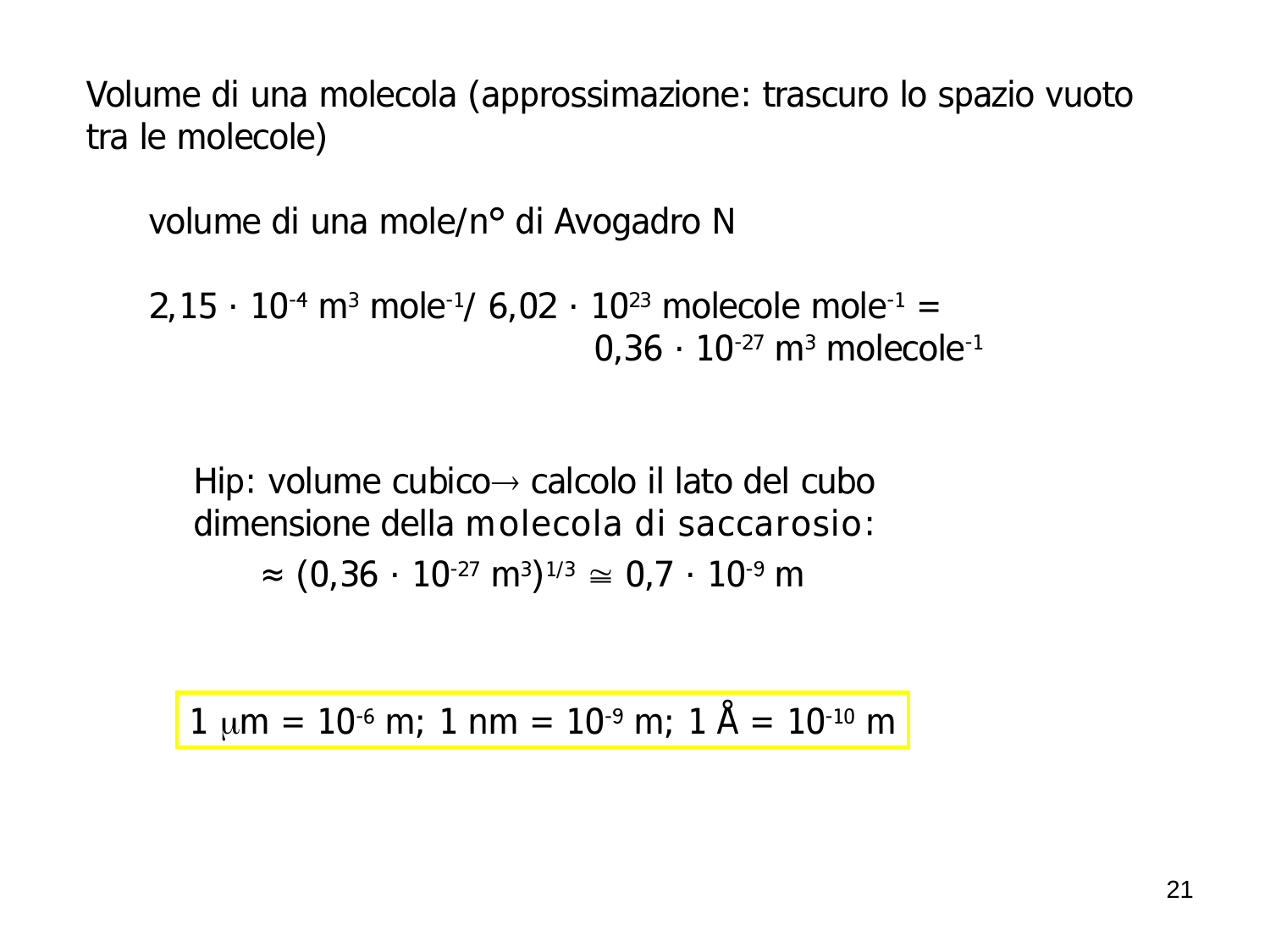

Volume di una molecola (approssimazione: trascuro lo spazio vuoto tra le molecole)

volume di una mole/n° di Avogadro N

2,15 ∙ 10-4 m3 mole-1/ 6,02 ∙ 1023 molecole mole-1 =
				0,36 ∙ 10-27 m3 molecole-1

Hip: volume cubico→ calcolo il lato del cubo
dimensione della molecola di saccarosio:
      ≈ (0,36 ∙ 10-27 m3)1/3 ≅ 0,7 ∙ 10-9 m

1 μm = 10-6 m; 1 nm = 10-9 m; 1 Å = 10-10 m
21